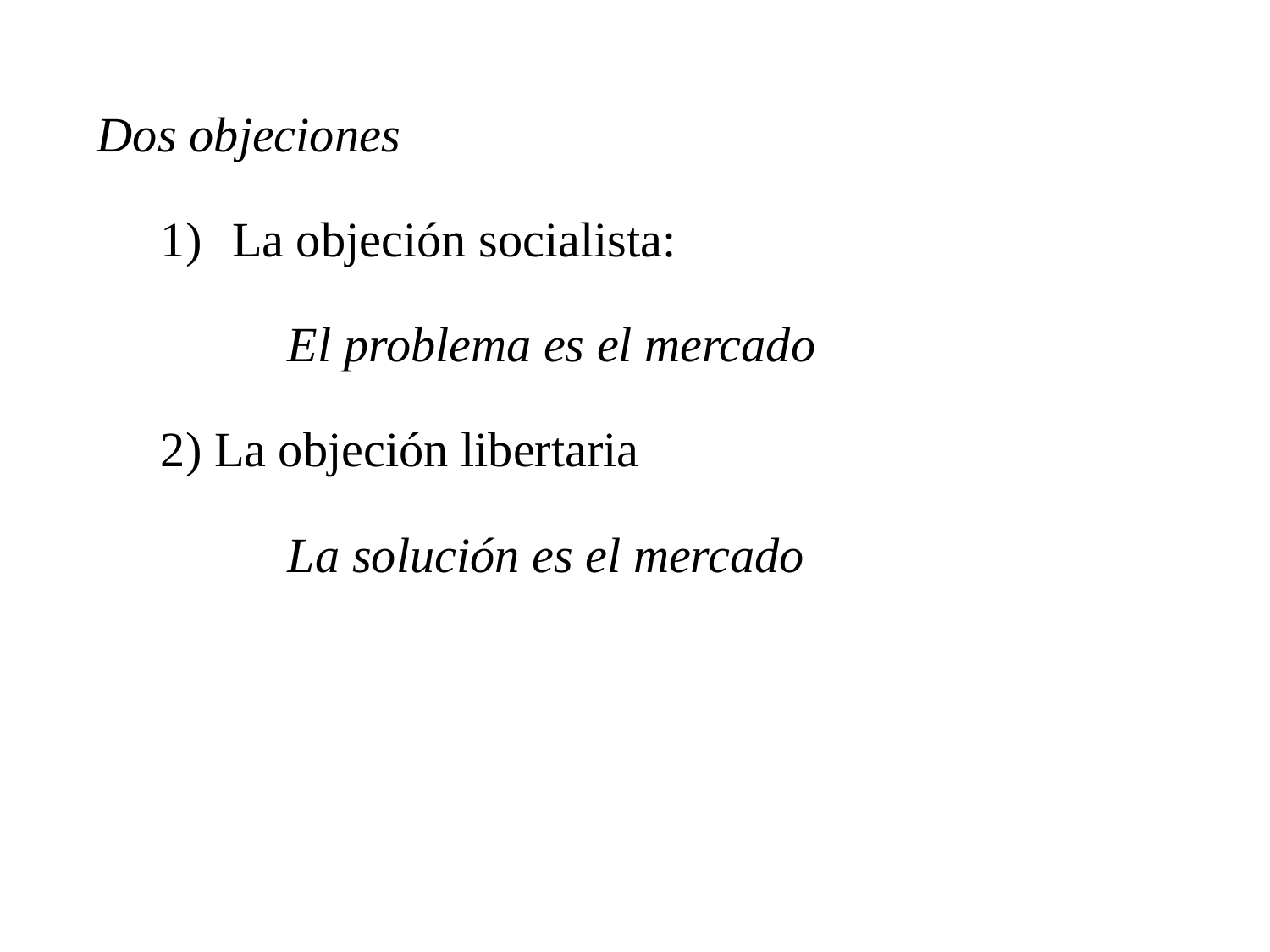

Dos objeciones
La objeción socialista:
	El problema es el mercado
2) La objeción libertaria
	La solución es el mercado